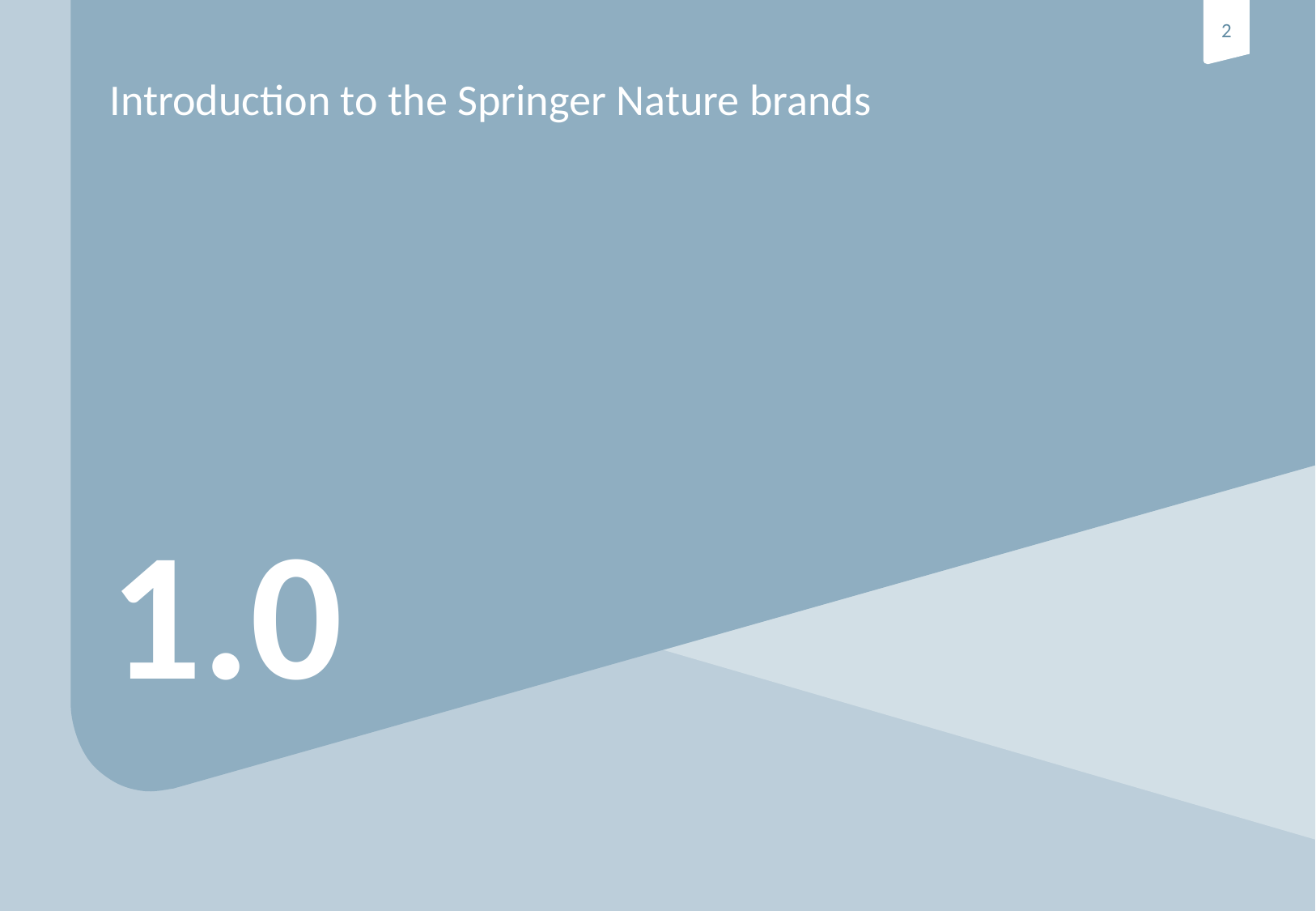

# Introduction to the Springer Nature brands
1.0